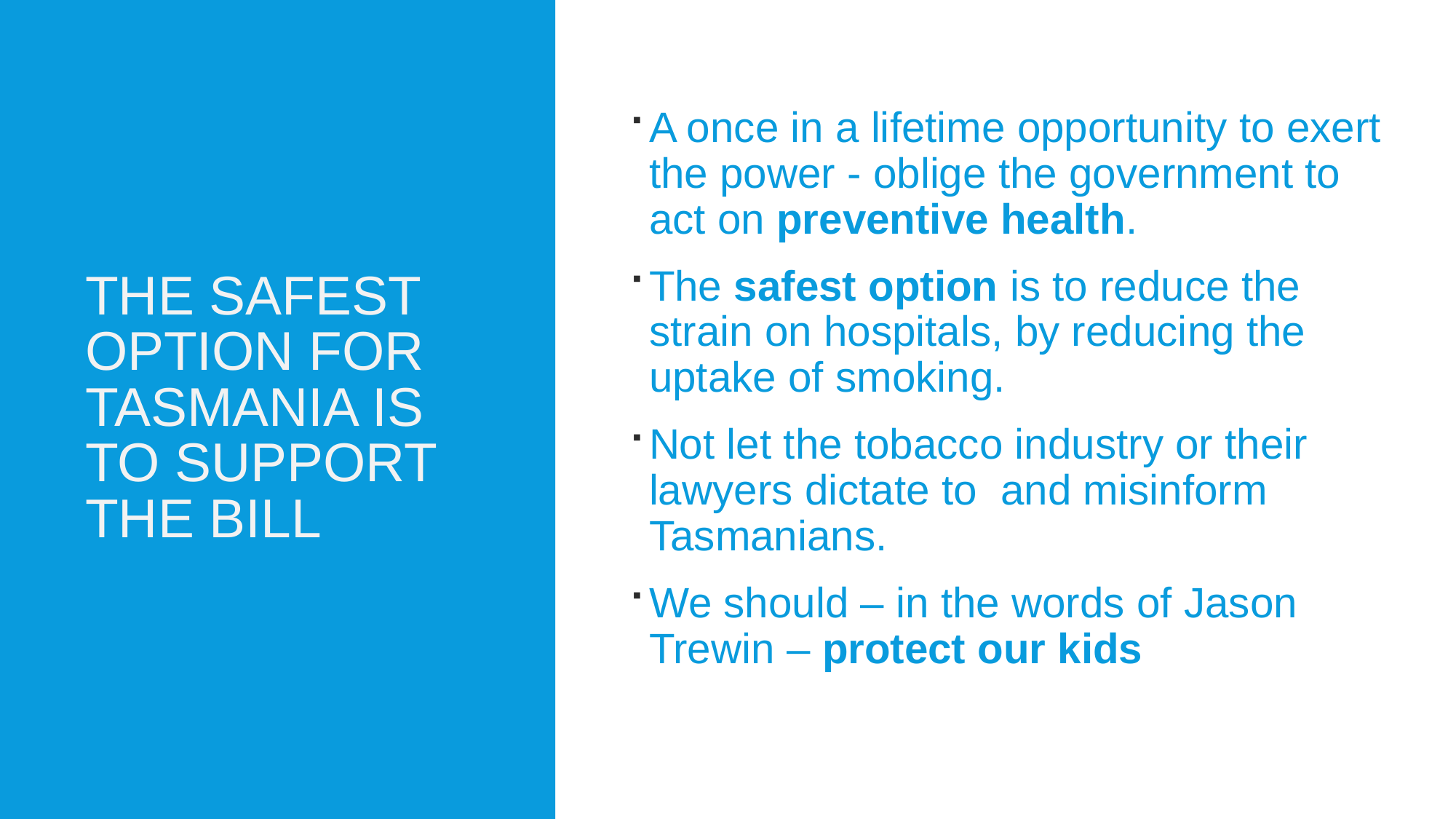

# The safest option for Tasmania is to support the bill
A once in a lifetime opportunity to exert the power - oblige the government to act on preventive health.
The safest option is to reduce the strain on hospitals, by reducing the uptake of smoking.
Not let the tobacco industry or their lawyers dictate to  and misinform Tasmanians.
We should – in the words of Jason Trewin – protect our kids